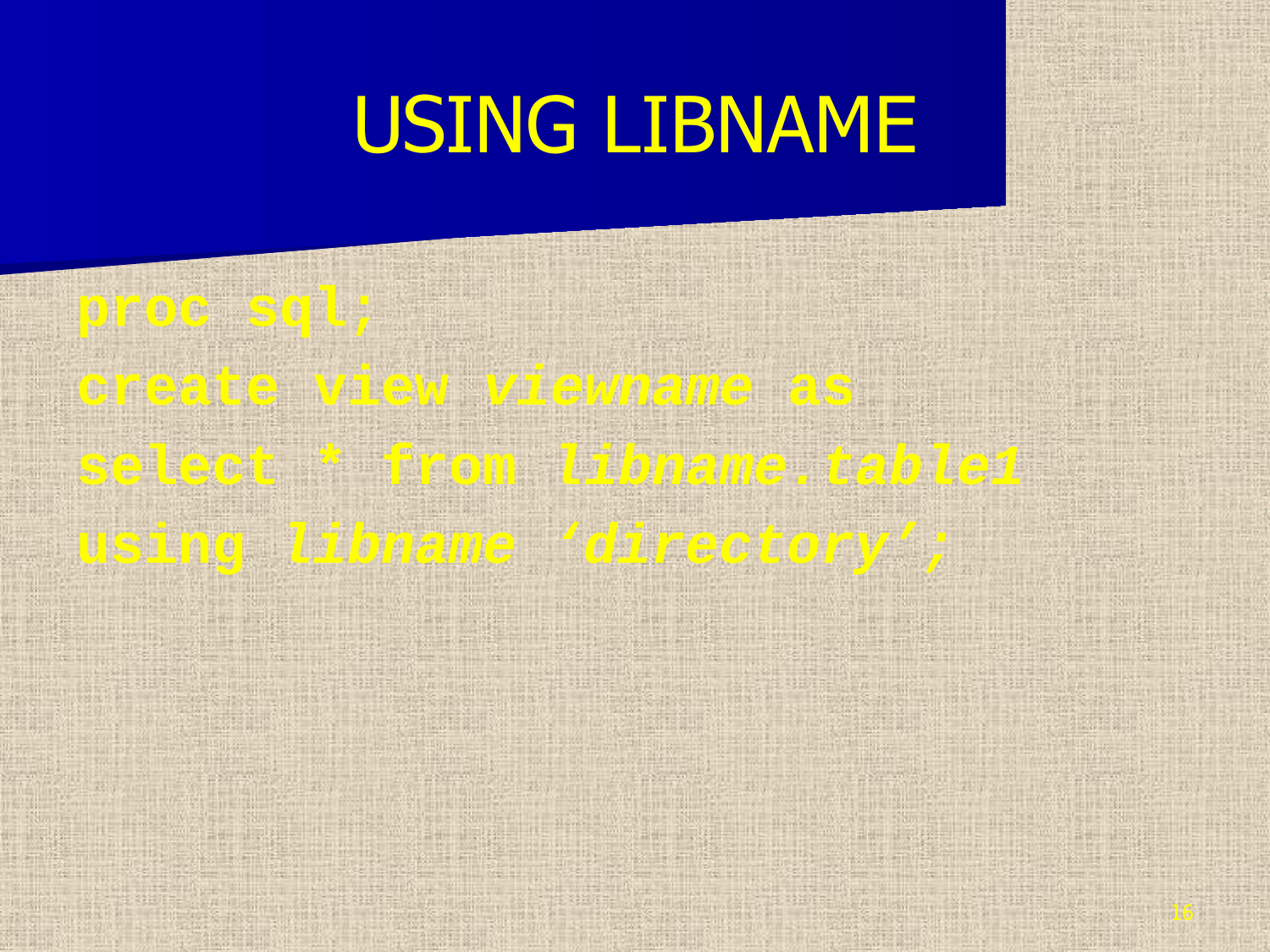

# USING LIBNAME

proc sql;
create view viewname as
select * from libname.table1
using libname ‘directory’;

16